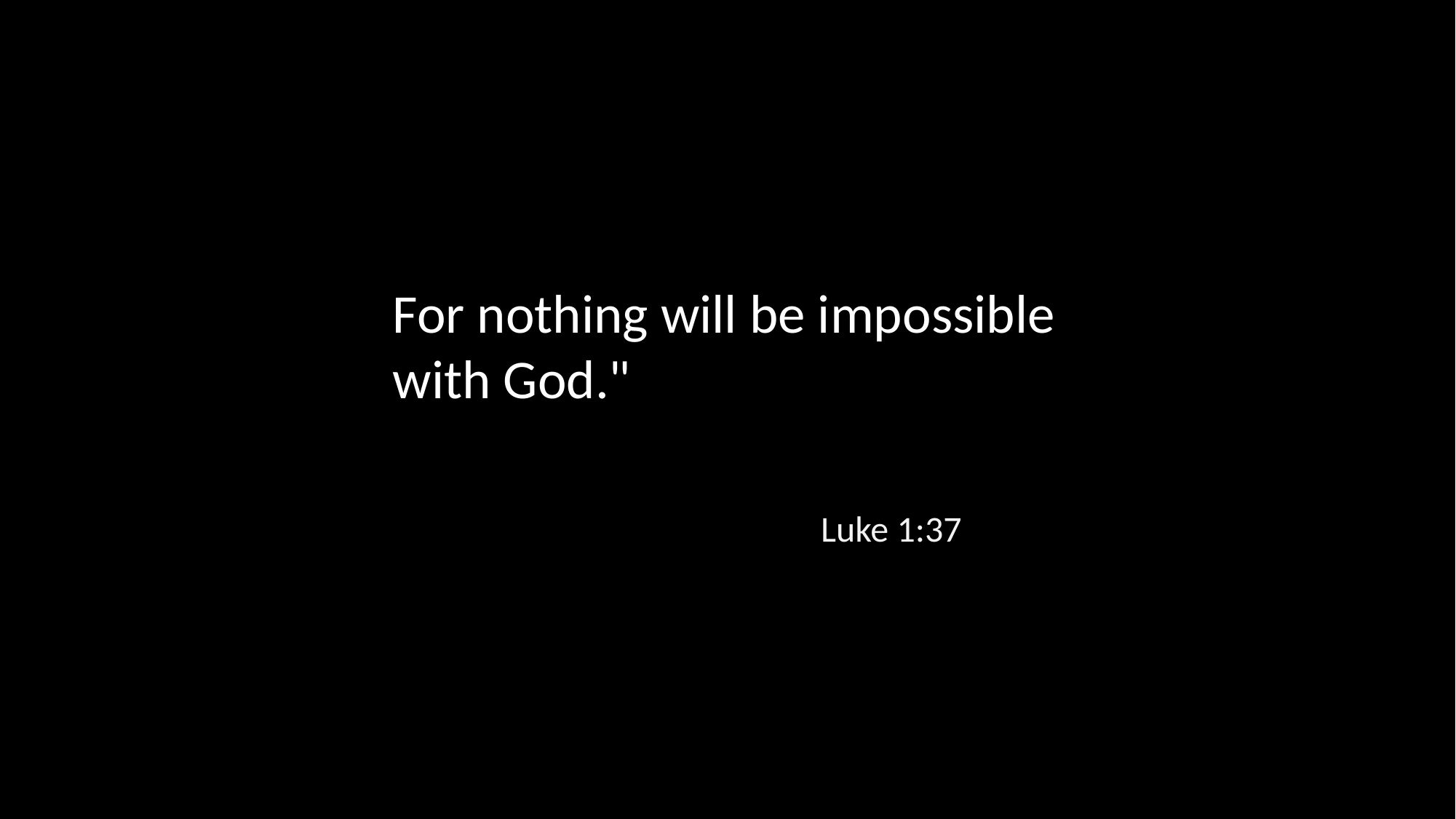

For nothing will be impossible with God."
Luke 1:37